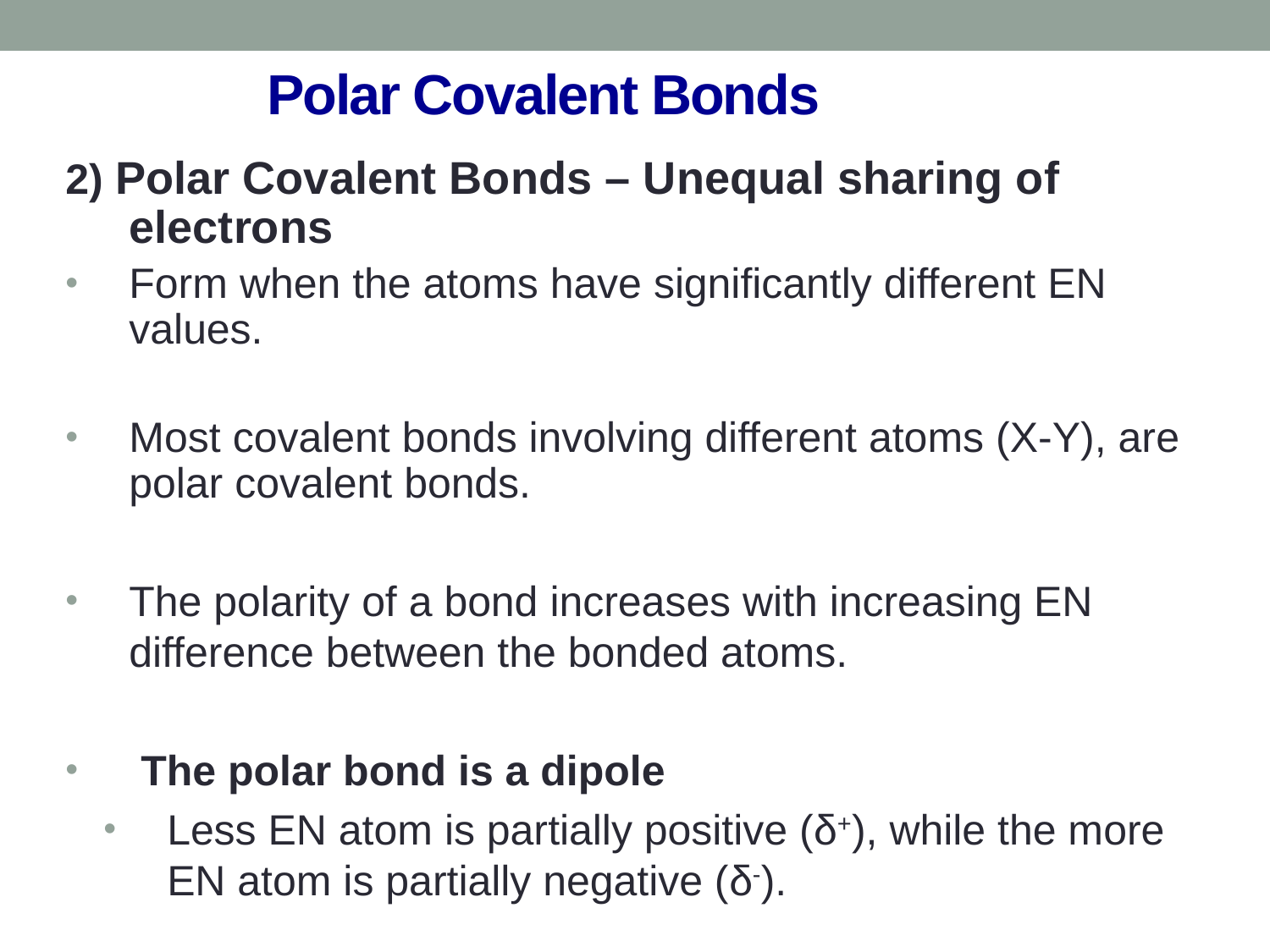

# Polar Covalent Bonds
2) Polar Covalent Bonds – Unequal sharing of electrons
Form when the atoms have significantly different EN values.

Most covalent bonds involving different atoms (X-Y), are polar covalent bonds.

The polarity of a bond increases with increasing EN difference between the bonded atoms.

 The polar bond is a dipole
Less EN atom is partially positive (δ+), while the more EN atom is partially negative (δ-).